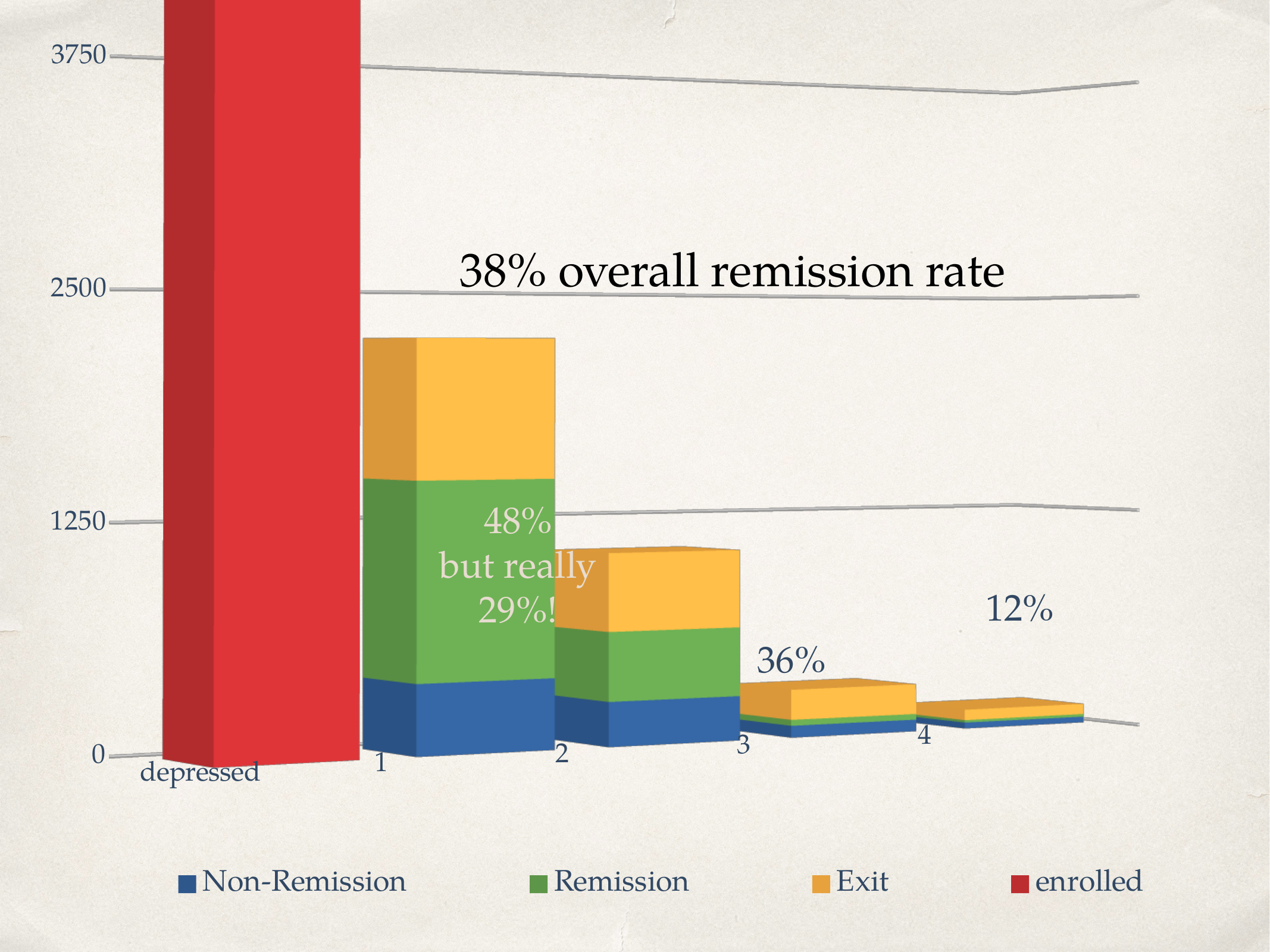

[unsupported chart]

38% overall remission rate
48%
but really
29%!
12%
36%